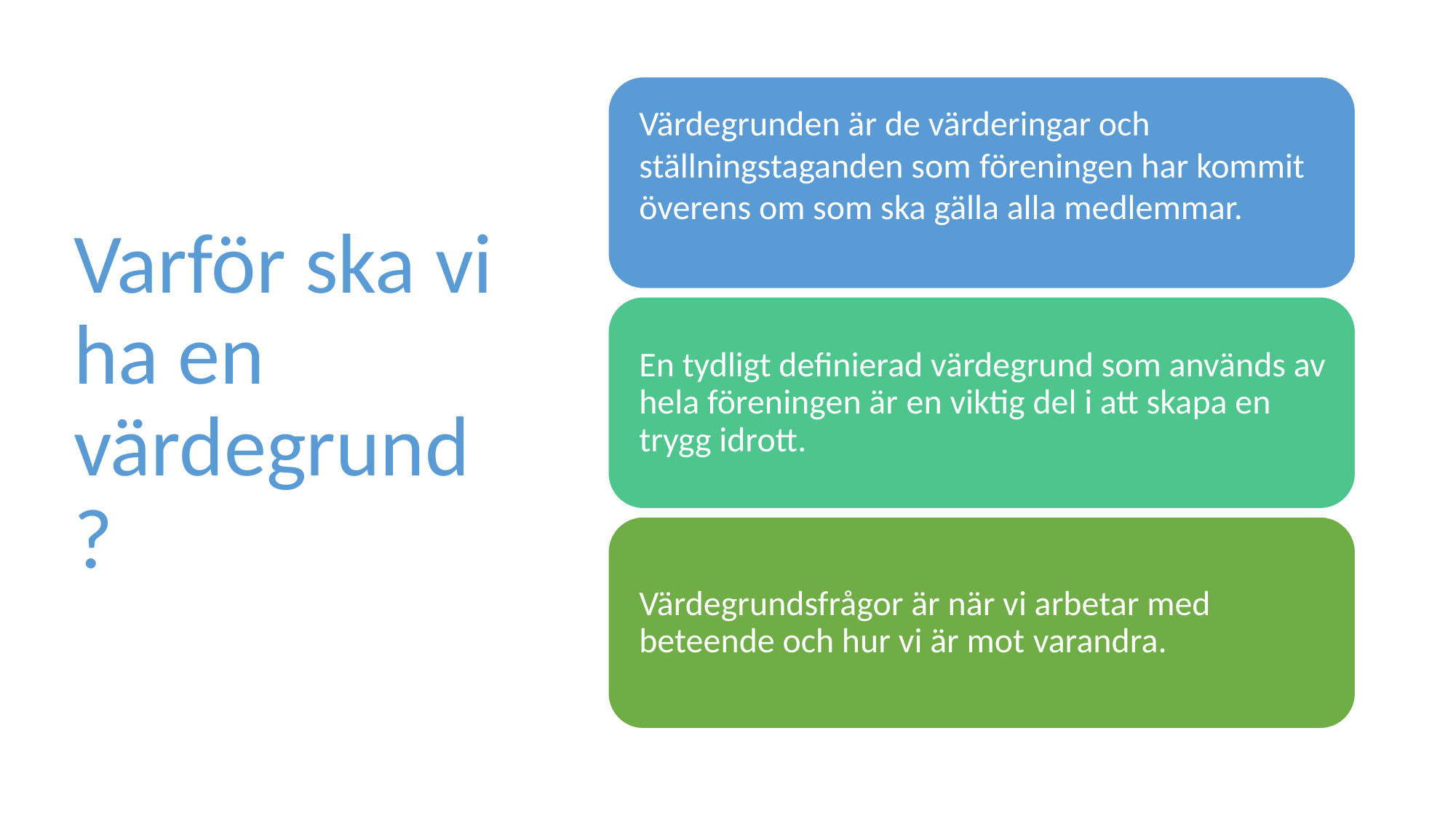

# Varför ska vi ha en värdegrund?
Värdegrunden är de värderingar och ställningstaganden som föreningen har kommit överens om som ska gälla alla medlemmar.

En tydligt definierad värdegrund som används av hela föreningen är en viktig del i att skapa en trygg idrott.
Värdegrundsfrågor är när vi arbetar med beteende och hur vi är mot varandra.